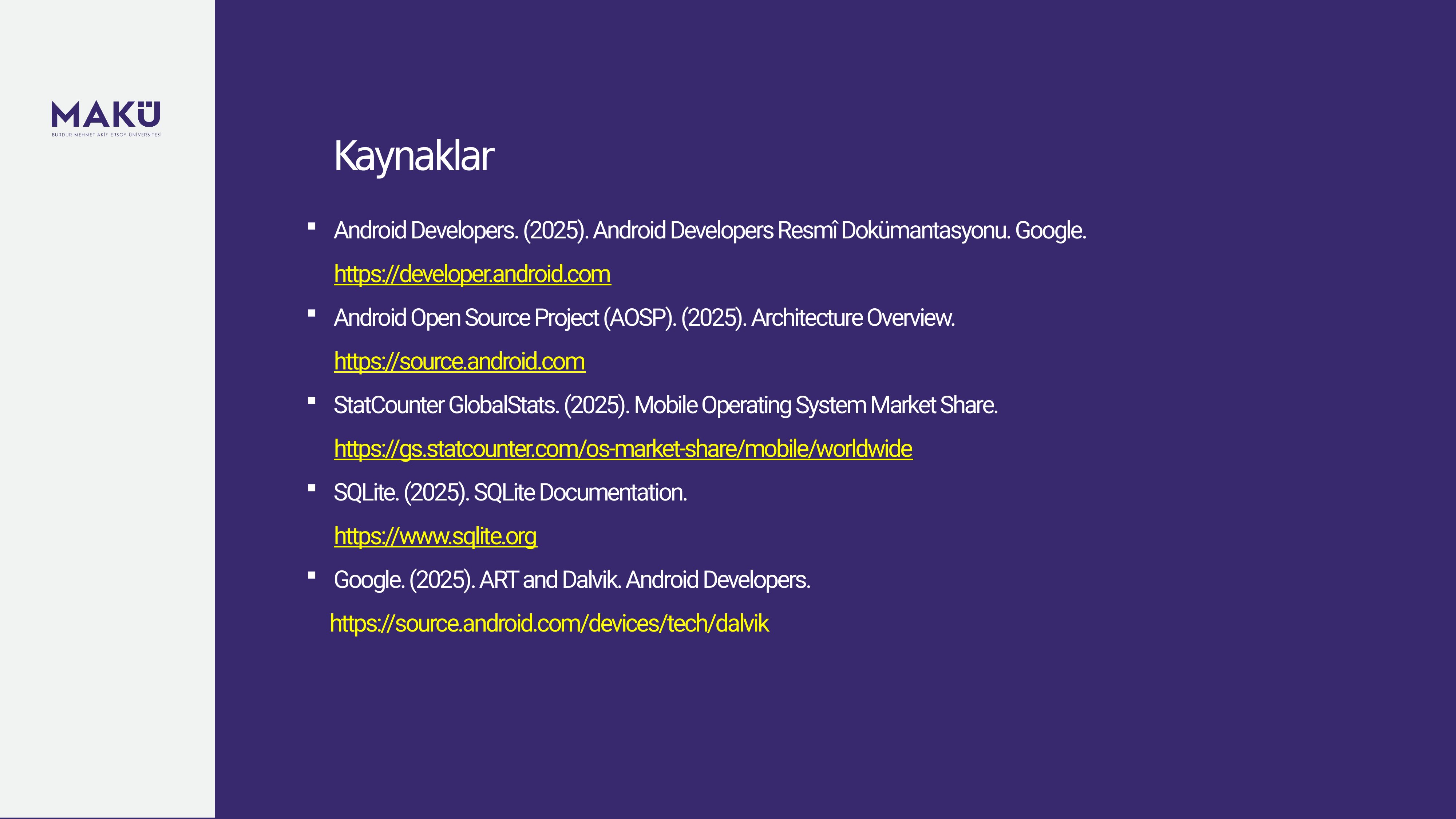

Kaynaklar
Android Developers. (2025). Android Developers Resmî Dokümantasyonu. Google.
      https://developer.android.com
Android Open Source Project (AOSP). (2025). Architecture Overview.
      https://source.android.com
StatCounter GlobalStats. (2025). Mobile Operating System Market Share.
      https://gs.statcounter.com/os-market-share/mobile/worldwide
SQLite. (2025). SQLite Documentation.
      https://www.sqlite.org
Google. (2025). ART and Dalvik. Android Developers.
     https://source.android.com/devices/tech/dalvik